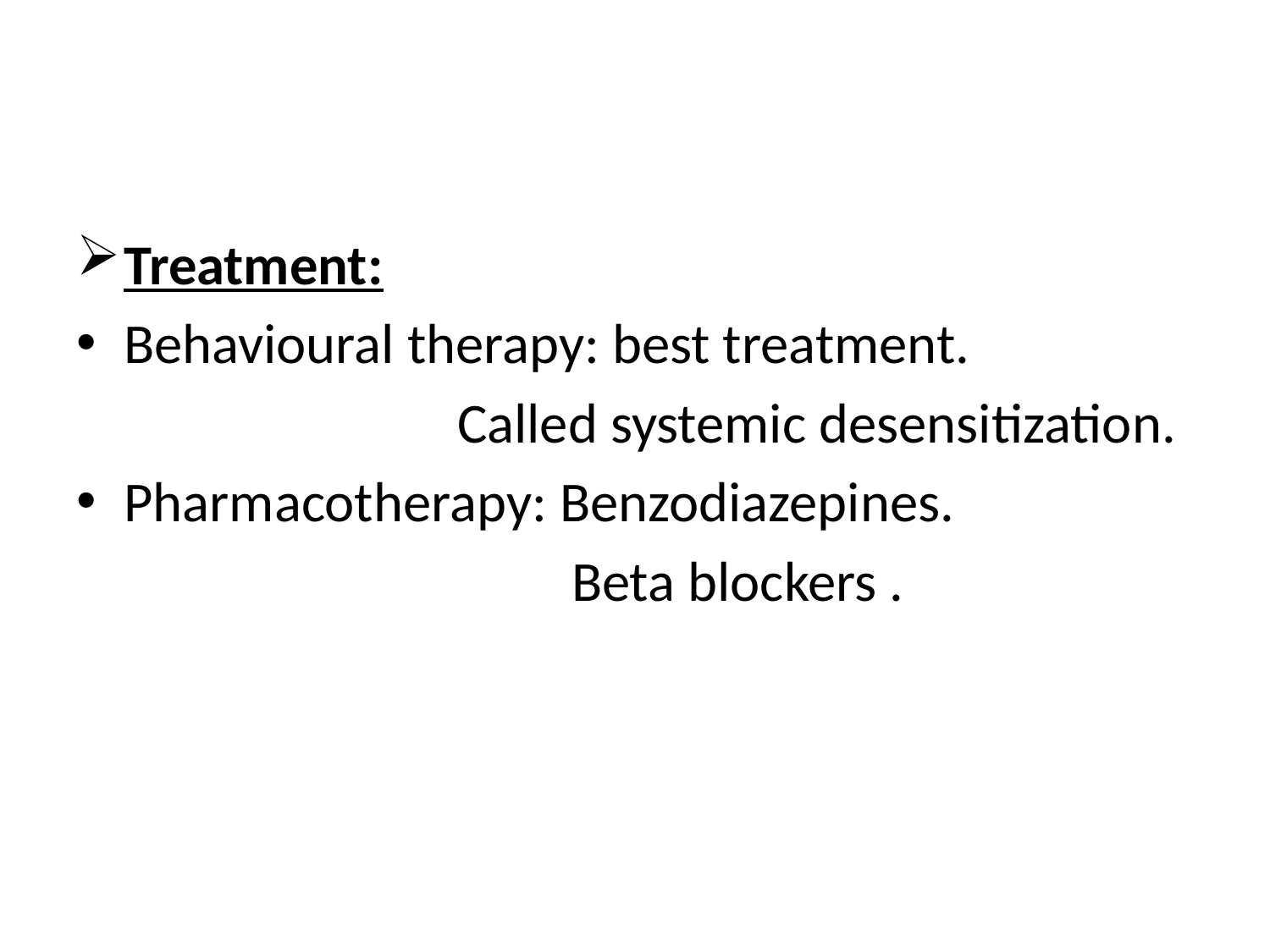

#
Treatment:
Behavioural therapy: best treatment.
                              Called systemic desensitization.
Pharmacotherapy: Benzodiazepines.
                                       Beta blockers .